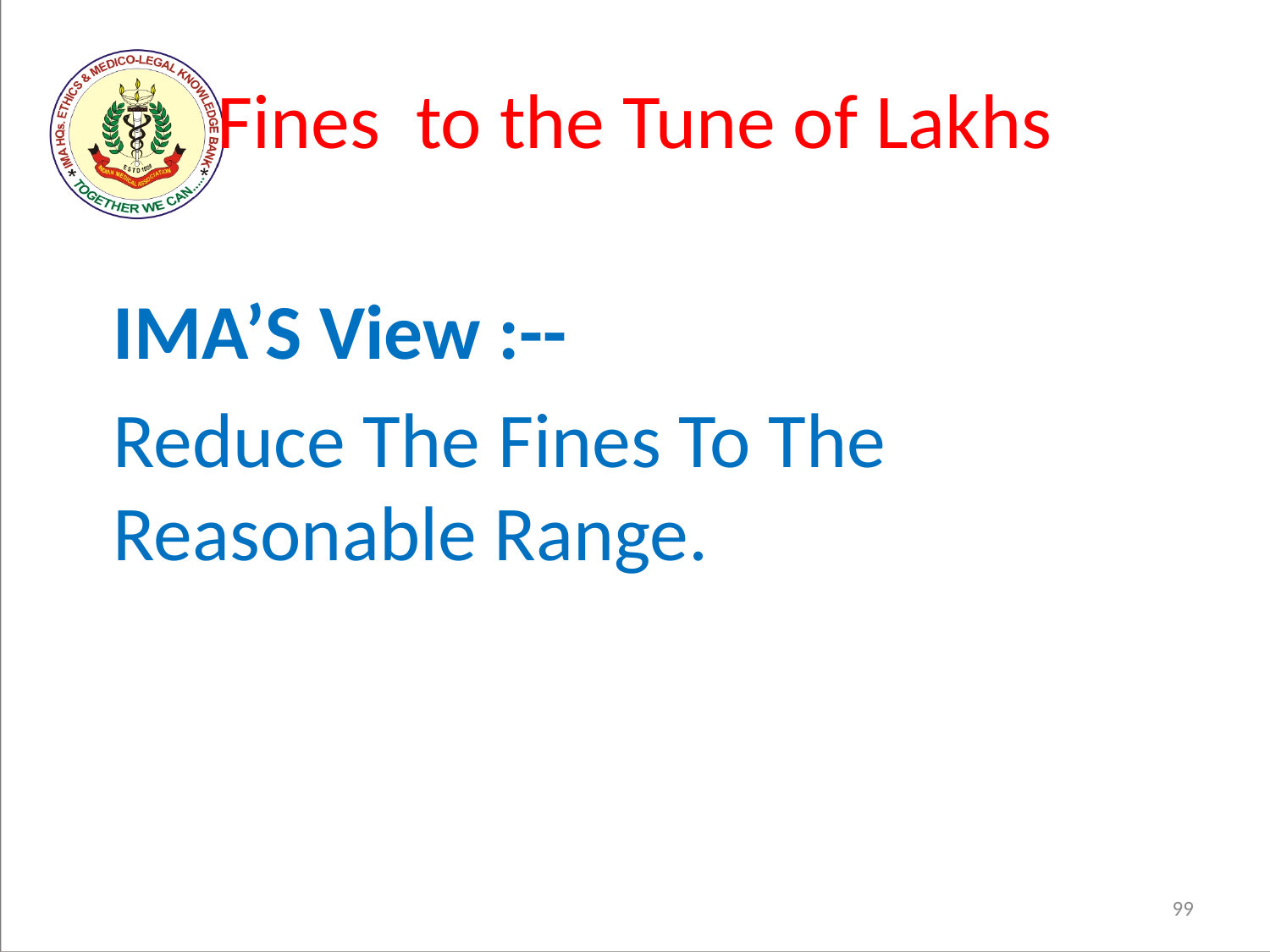

# Fines  to the Tune of Lakhs
	IMA’S View :--
	Reduce The Fines To The Reasonable Range.

99